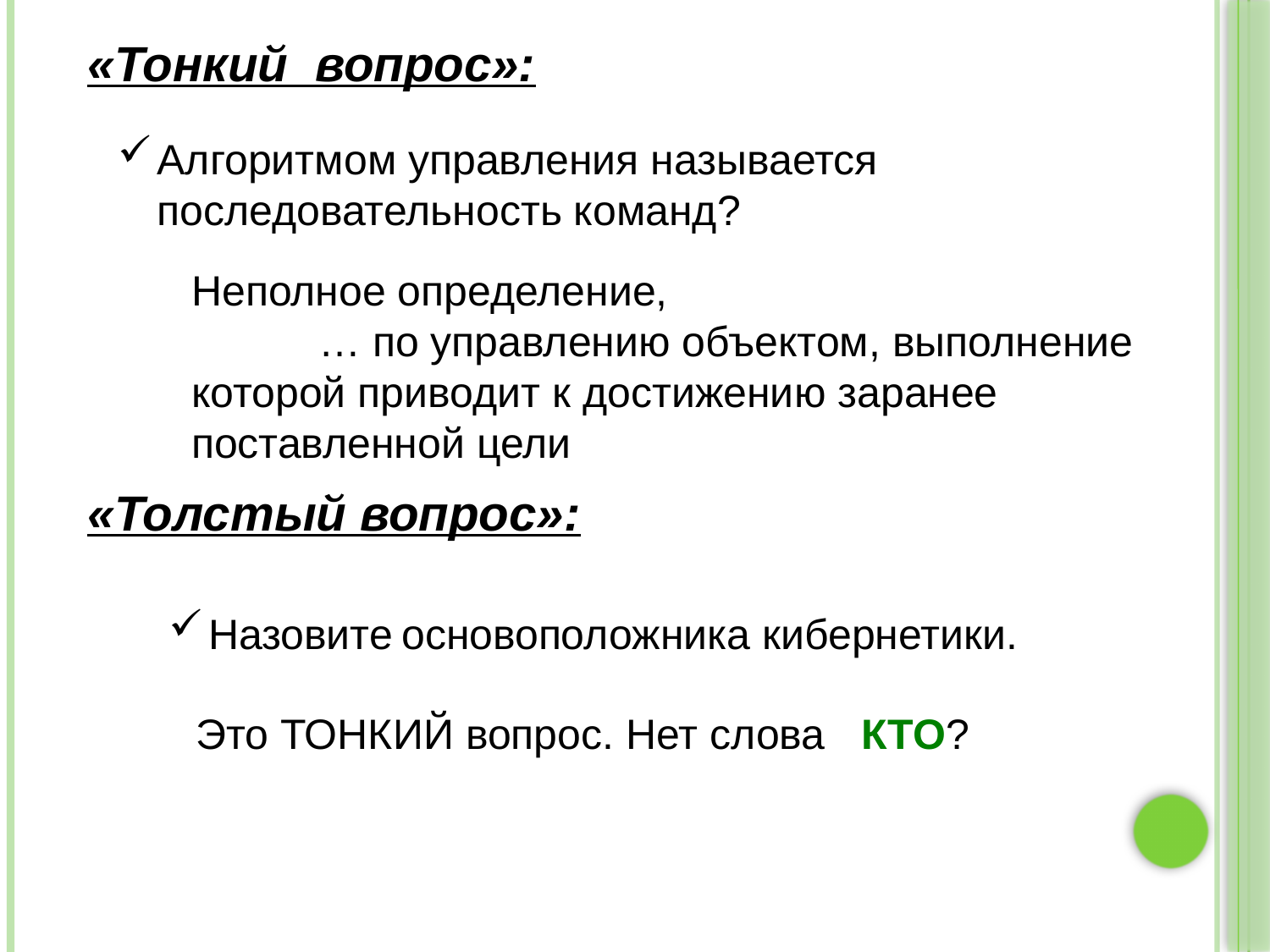

«Тонкий  вопрос»:
Алгоритмом управления называется последовательность команд?
Неполное определение,
	… по управлению объектом, выполнение которой приводит к достижению заранее поставленной цели
«Толстый вопрос»:
Назовите основоположника кибернетики.
Это ТОНКИЙ вопрос. Нет слова   КТО?